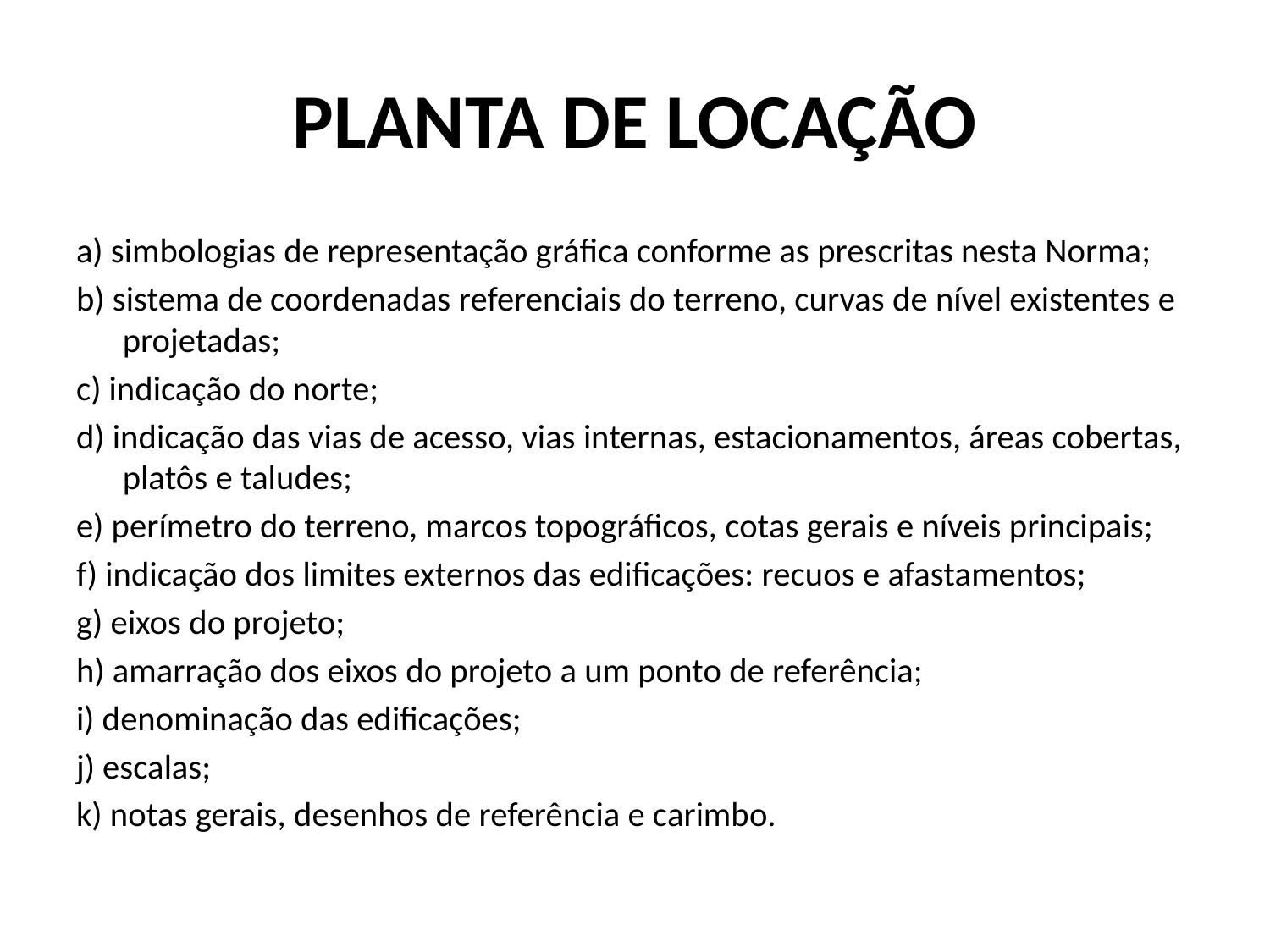

# PLANTA DE LOCAÇÃO
a) simbologias de representação gráfica conforme as prescritas nesta Norma;
b) sistema de coordenadas referenciais do terreno, curvas de nível existentes e projetadas;
c) indicação do norte;
d) indicação das vias de acesso, vias internas, estacionamentos, áreas cobertas, platôs e taludes;
e) perímetro do terreno, marcos topográficos, cotas gerais e níveis principais;
f) indicação dos limites externos das edificações: recuos e afastamentos;
g) eixos do projeto;
h) amarração dos eixos do projeto a um ponto de referência;
i) denominação das edificações;
j) escalas;
k) notas gerais, desenhos de referência e carimbo.